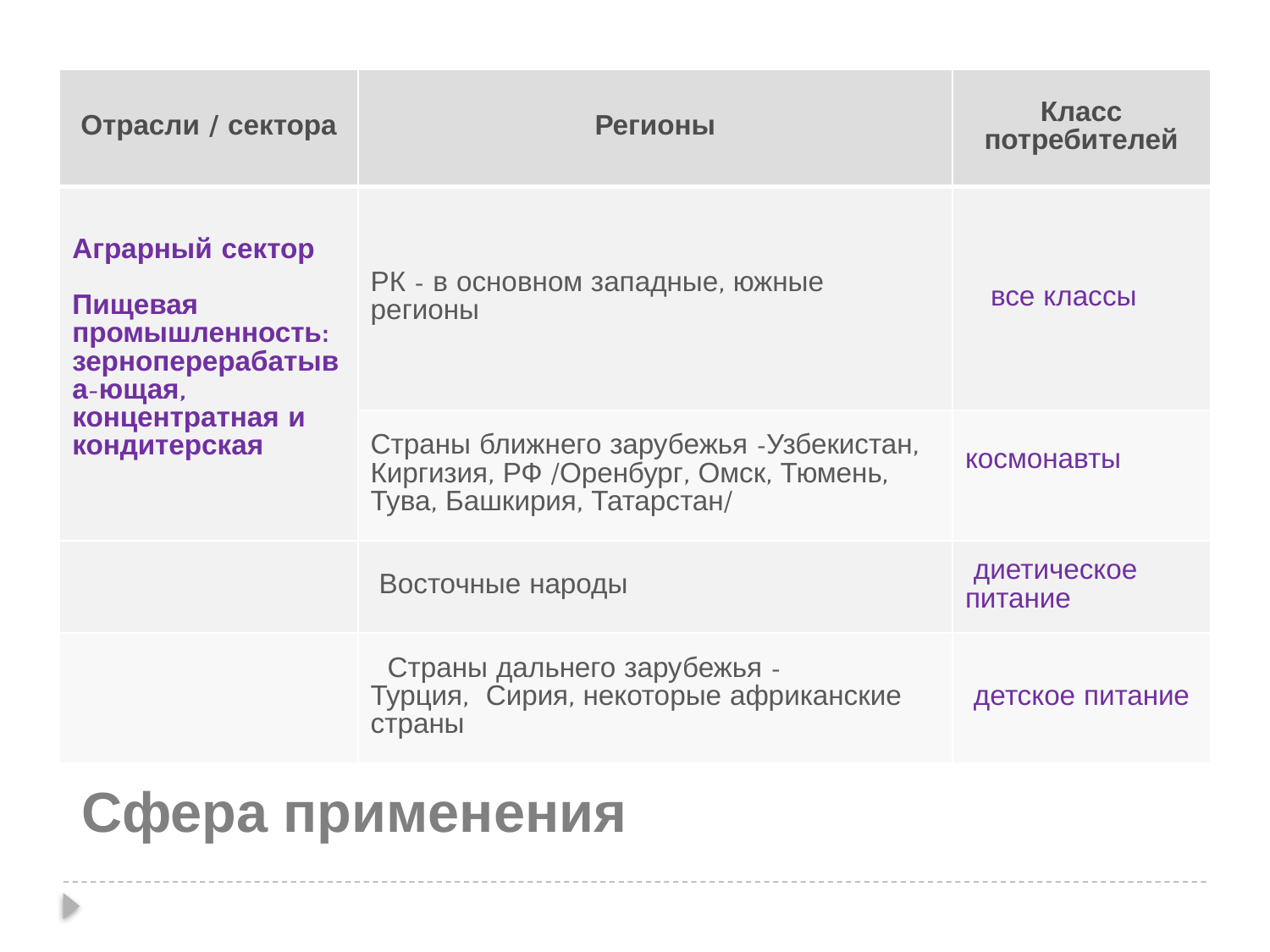

| Отрасли / сектора | Регионы | Класс потребителей |
| --- | --- | --- |
| Аграрный сектор Пищевая промышленность: зерноперерабатыва-ющая, концентратная и кондитерская | РК - в основном западные, южные регионы | все классы |
|  | Страны ближнего зарубежья -Узбекистан, Киргизия, РФ /Оренбург, Омск, Тюмень, Тува, Башкирия, Татарстан/ | космонавты |
|  | Восточные народы | диетическое питание |
|  | Страны дальнего зарубежья - Турция, Сирия, некоторые африканские страны | детское питание |
# Сфера применения